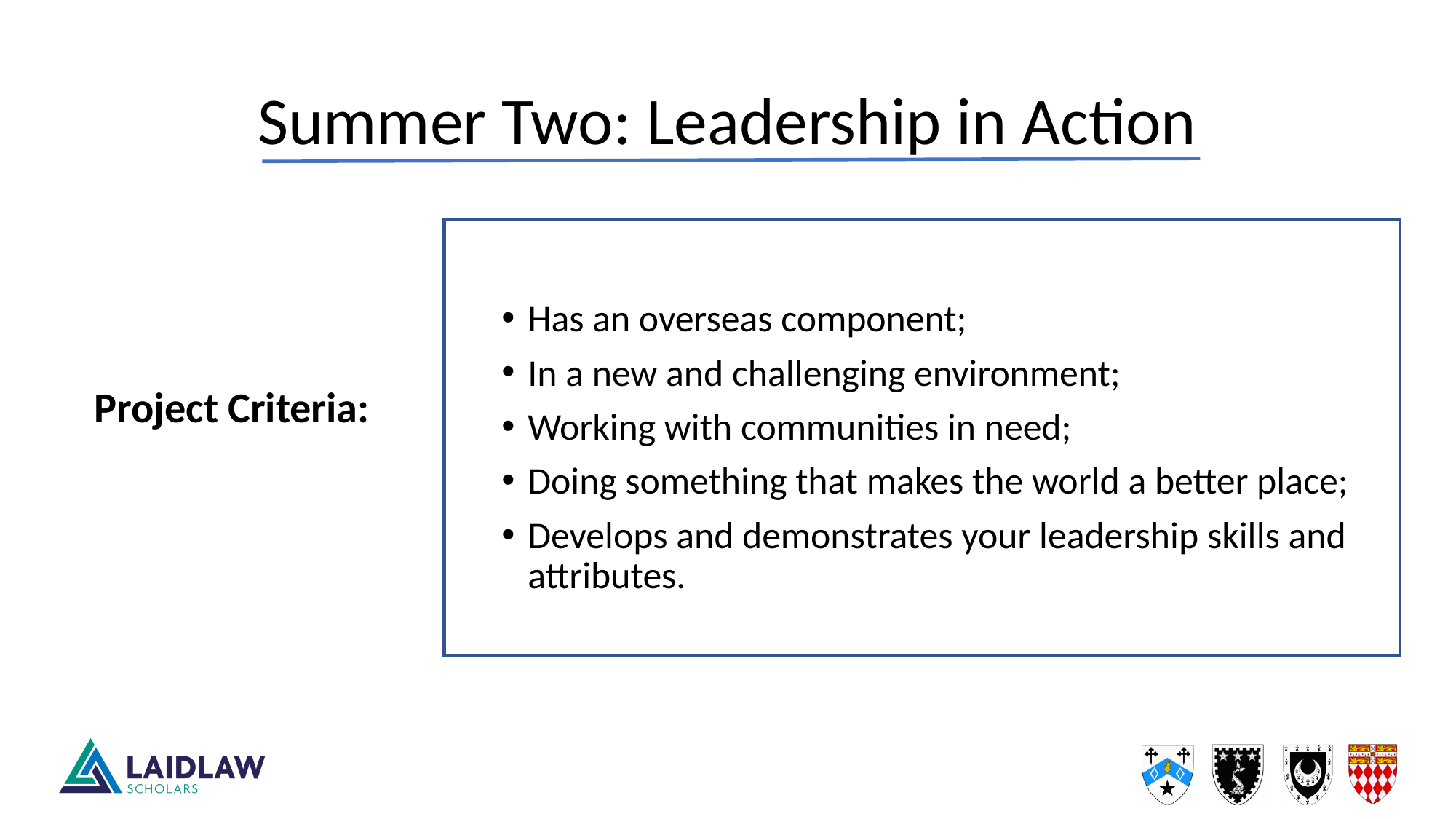

# Summer Two: Leadership in Action

Has an overseas component;
In a new and challenging environment;
Working with communities in need;
Doing something that makes the world a better place;
Develops and demonstrates your leadership skills and attributes.
Project Criteria: